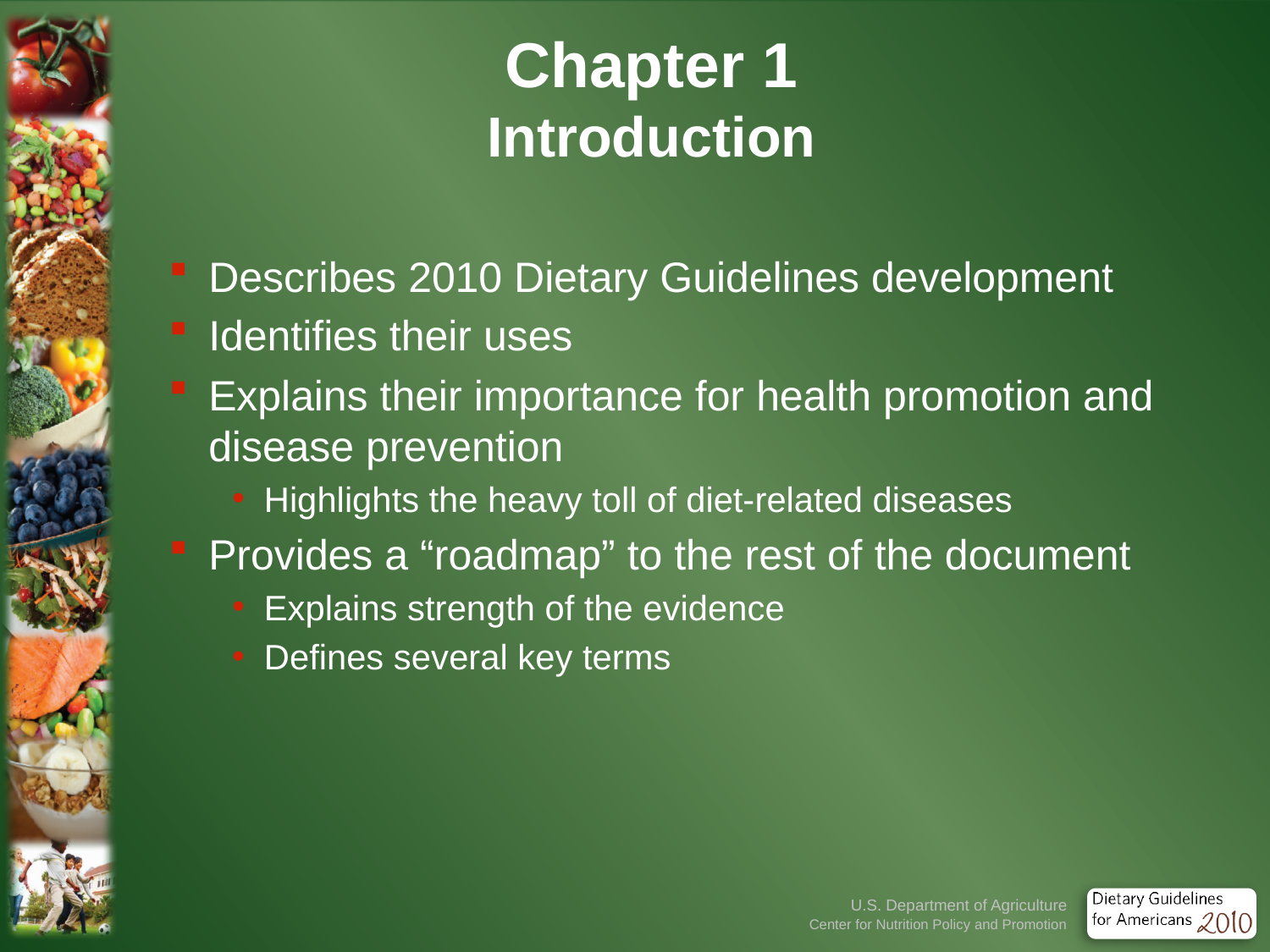

# Chapter 1 Introduction
Describes 2010 Dietary Guidelines development
Identifies their uses
Explains their importance for health promotion and disease prevention
Highlights the heavy toll of diet-related diseases
Provides a “roadmap” to the rest of the document
Explains strength of the evidence
Defines several key terms